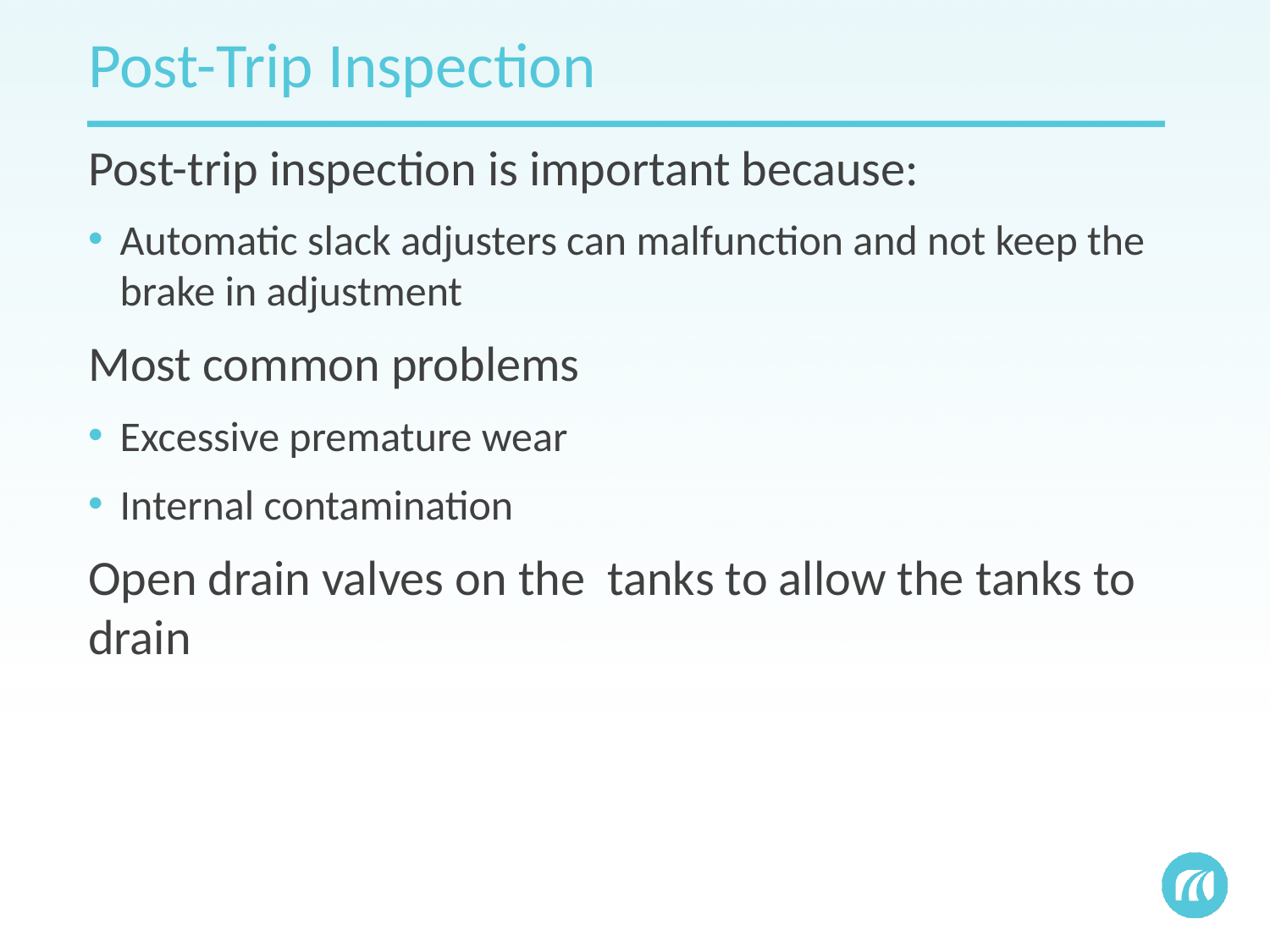

# Post-Trip Inspection
Post-trip inspection is important because:
Automatic slack adjusters can malfunction and not keep the brake in adjustment
Most common problems
Excessive premature wear
Internal contamination
Open drain valves on the  tanks to allow the tanks to drain